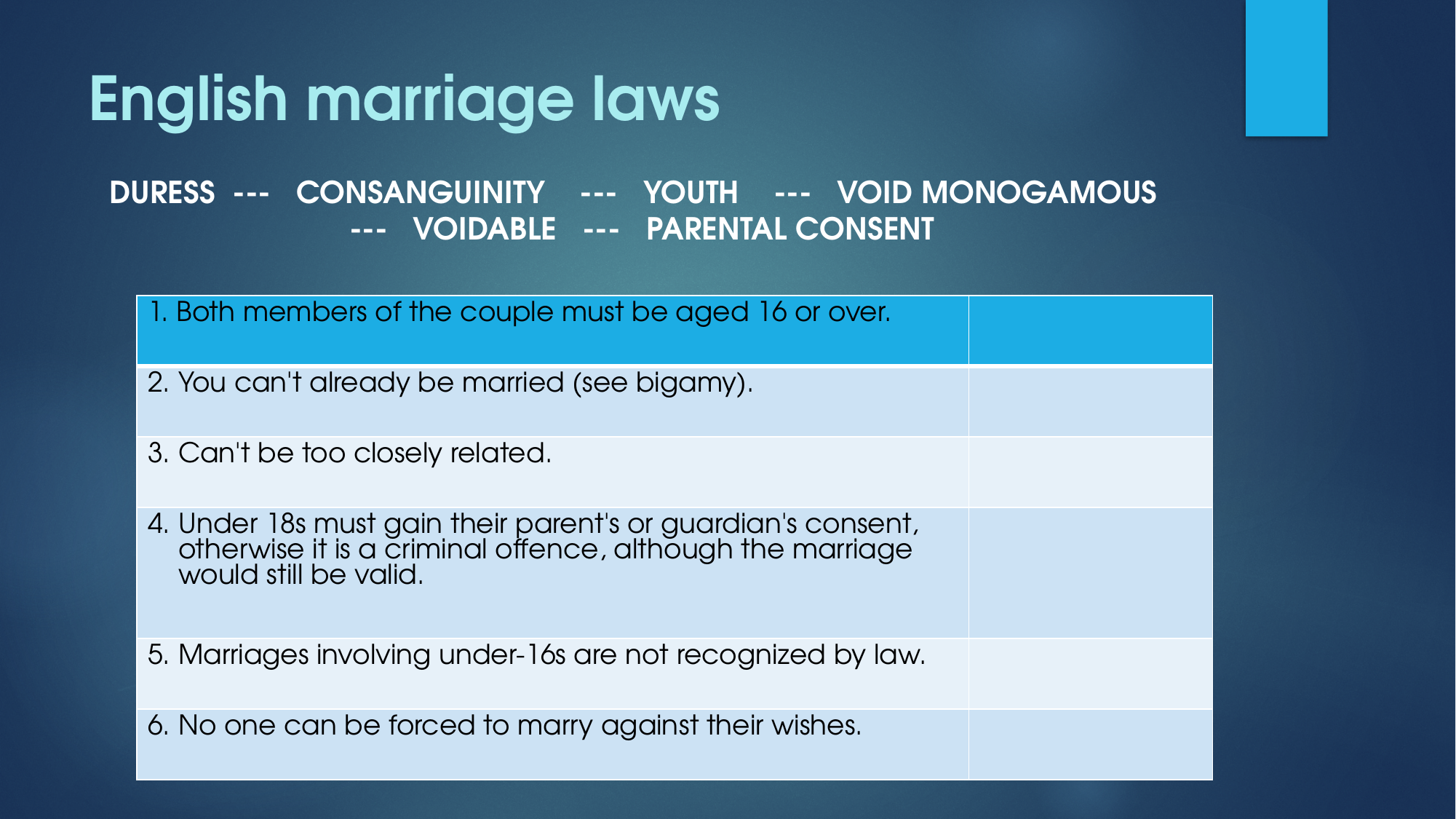

# English marriage laws
DURESS  ---   CONSANGUINITY    ---   YOUTH    ---   VOID MONOGAMOUS   ---   VOIDABLE   ---   PARENTAL CONSENT

| 1. Both members of the couple must be aged 16 or over. |  |
| --- | --- |
| 2. You can't already be married (see bigamy). |  |
| 3. Can't be too closely related. |  |
| 4. Under 18s must gain their parent's or guardian's consent, otherwise it is a criminal offence, although the marriage would still be valid. |  |
| 5. Marriages involving under-16s are not recognized by law. |  |
| 6. No one can be forced to marry against their wishes. |  |